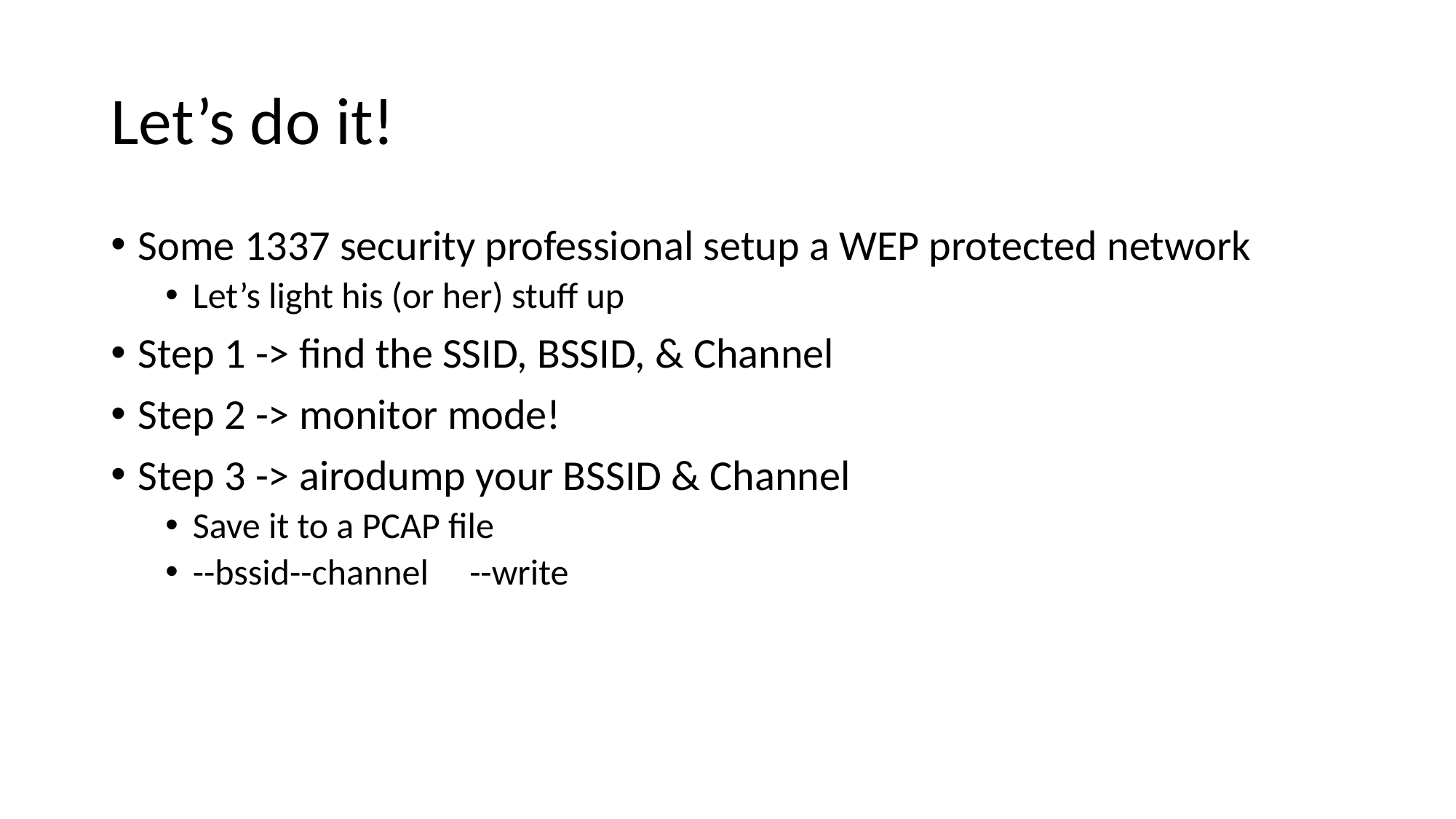

# Let’s do it!
Some 1337 security professional setup a WEP protected network
Let’s light his (or her) stuff up
Step 1 -> find the SSID, BSSID, & Channel
Step 2 -> monitor mode!
Step 3 -> airodump your BSSID & Channel
Save it to a PCAP file
--bssid--channel     --write